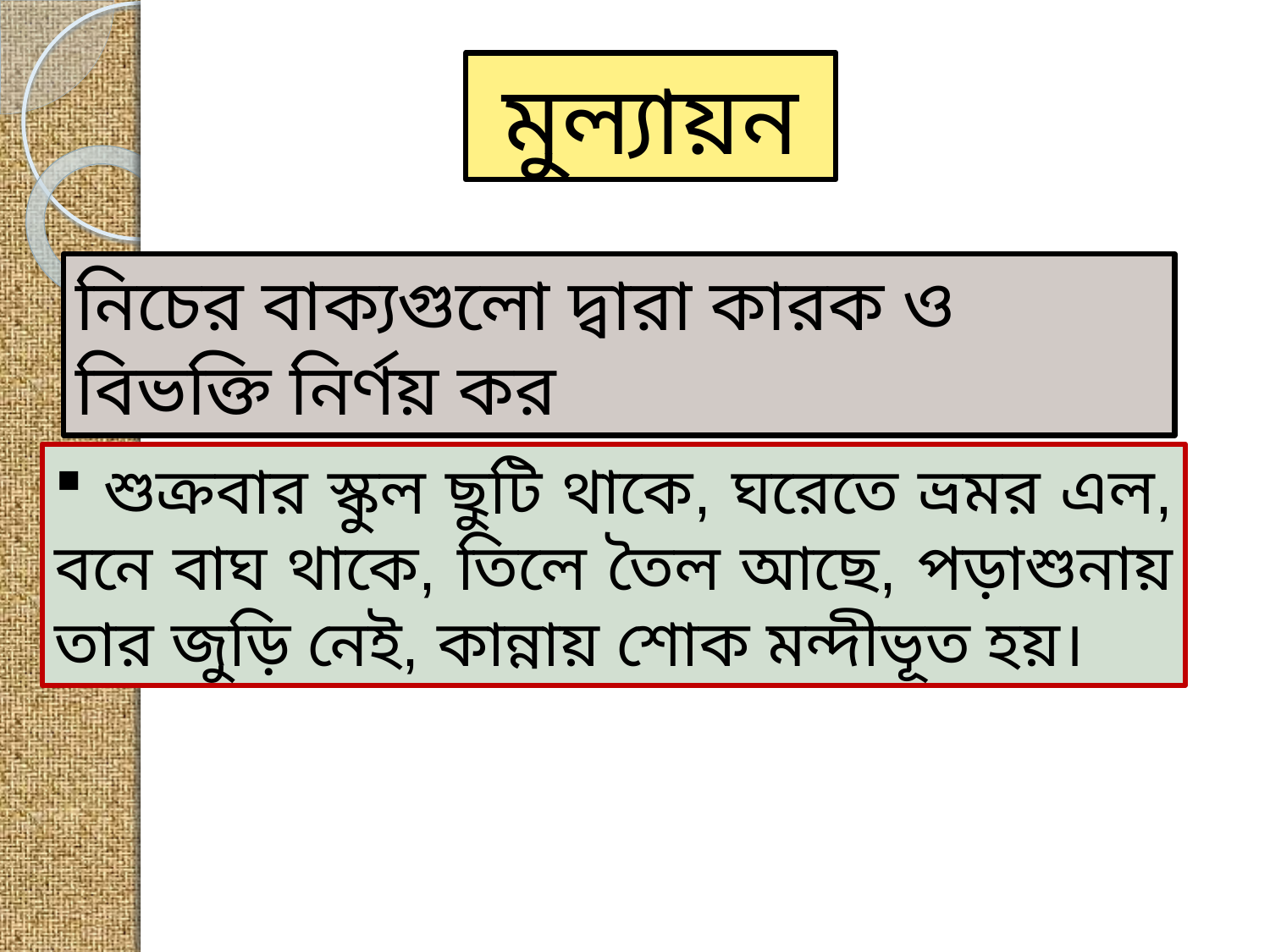

মুল্যায়ন
নিচের বাক্যগুলো দ্বারা কারক ও বিভক্তি নির্ণয় কর
 শুক্রবার স্কুল ছুটি থাকে, ঘরেতে ভ্রমর এল, বনে বাঘ থাকে, তিলে তৈল আছে, পড়াশুনায় তার জুড়ি নেই, কান্নায় শোক মন্দীভূত হয়।